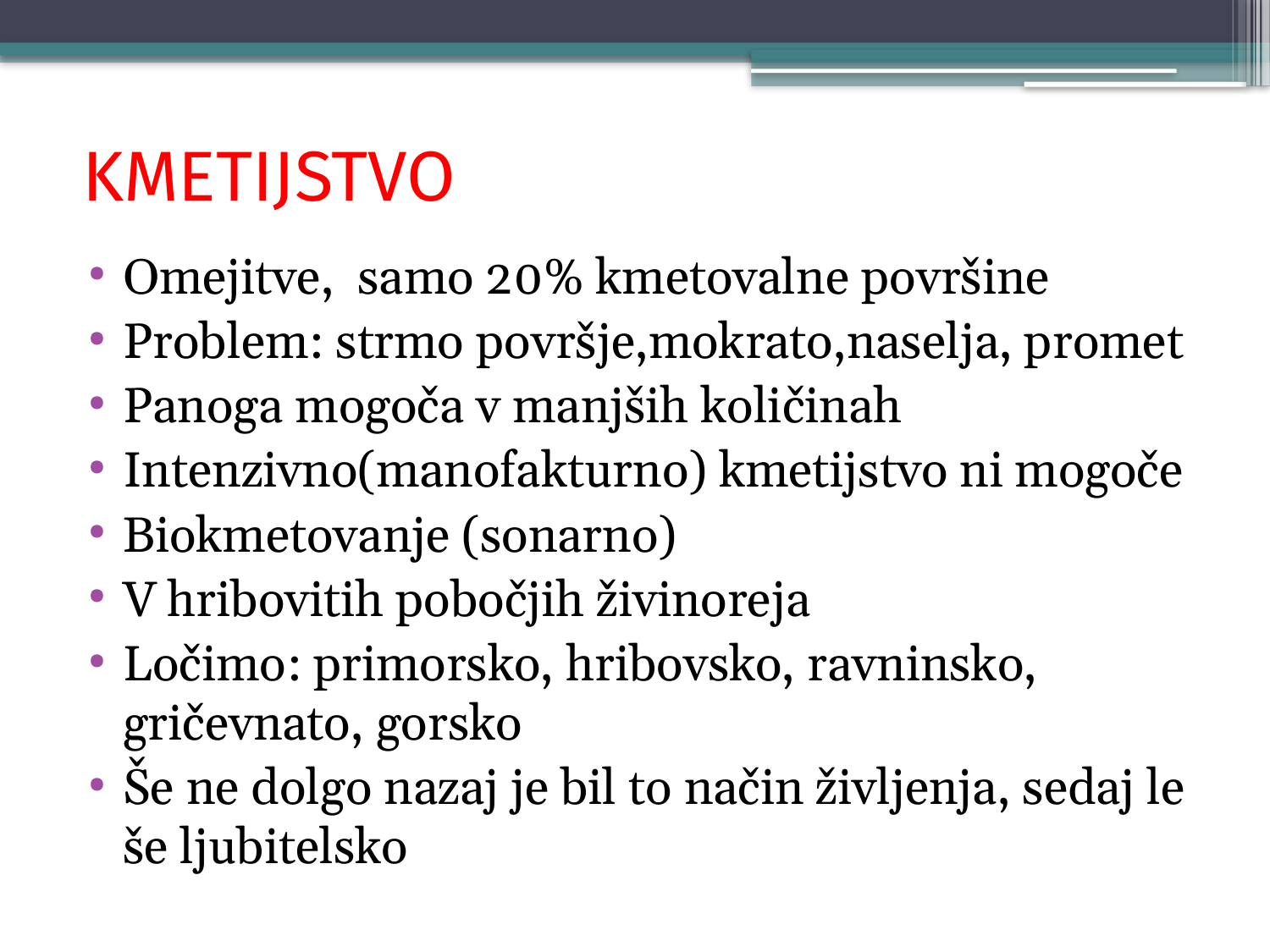

# KMETIJSTVO
Omejitve,  samo 20% kmetovalne površine
Problem: strmo površje,mokrato,naselja, promet
Panoga mogoča v manjših količinah
Intenzivno(manofakturno) kmetijstvo ni mogoče
Biokmetovanje (sonarno)
V hribovitih pobočjih živinoreja
Ločimo: primorsko, hribovsko, ravninsko, gričevnato, gorsko
Še ne dolgo nazaj je bil to način življenja, sedaj le še ljubitelsko